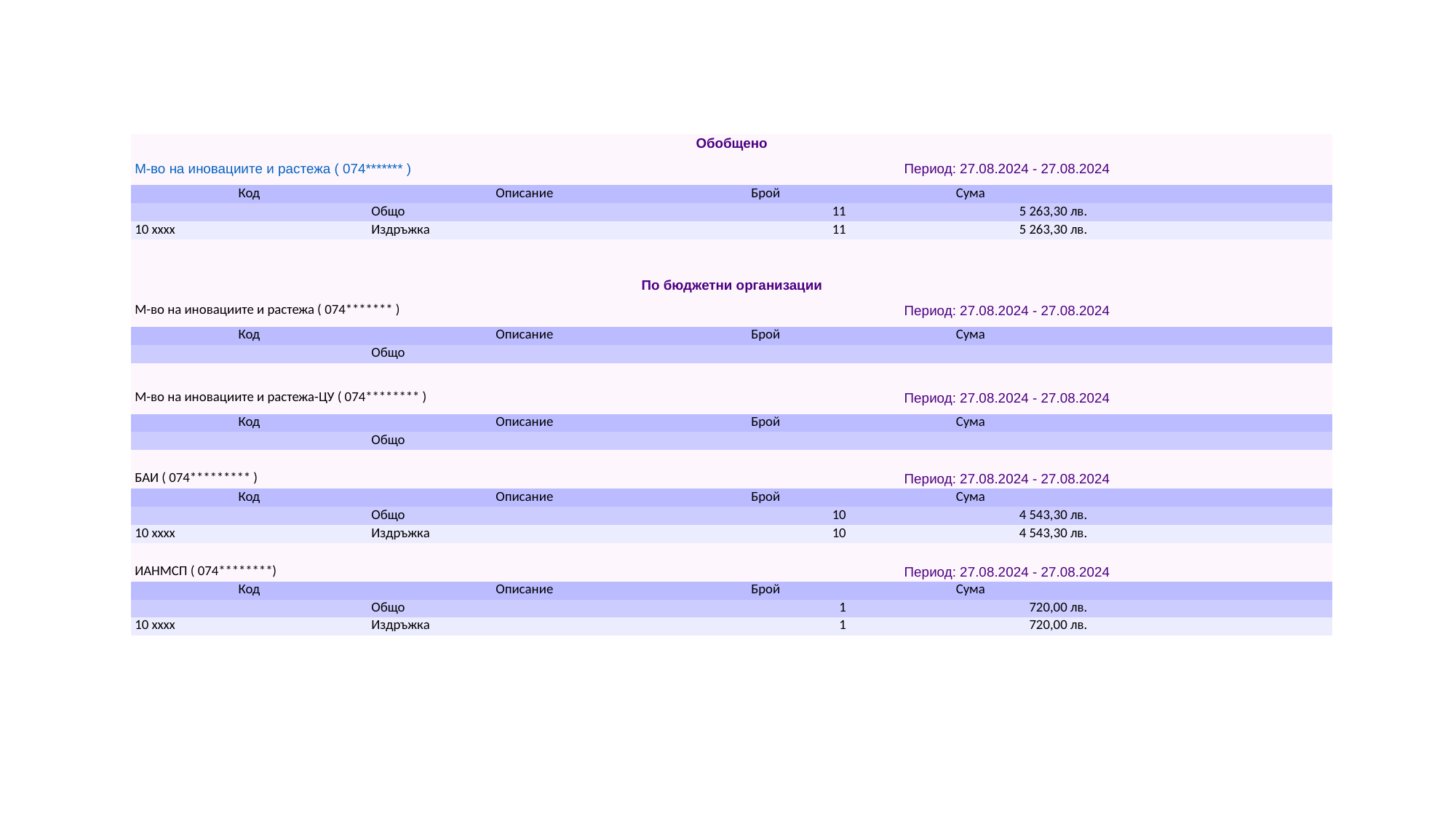

| Обобщено |  |  |  |  |
| --- | --- | --- | --- | --- |
| М-во на иновациите и растежа ( 074\*\*\*\*\*\*\* ) |  | Период: 27.08.2024 - 27.08.2024 |  |  |
| Код | Описание | Брой | Сума |  |
|  | Общо | 11 | 5 263,30 лв. |  |
| 10 xxxx | Издръжка | 11 | 5 263,30 лв. |  |
|  |  |  |  |  |
|  |  |  |  |  |
| По бюджетни организации |  |  |  |  |
| М-во на иновациите и растежа ( 074\*\*\*\*\*\*\* ) |  | Период: 27.08.2024 - 27.08.2024 |  |  |
| Код | Описание | Брой | Сума |  |
|  | Общо |  |  |  |
|  |  |  |  |  |
| М-во на иновациите и растежа-ЦУ ( 074\*\*\*\*\*\*\*\* ) |  | Период: 27.08.2024 - 27.08.2024 |  |  |
| Код | Описание | Брой | Сума |  |
|  | Общо |  |  |  |
|  |  |  |  |  |
| БАИ ( 074\*\*\*\*\*\*\*\*\* ) |  | Период: 27.08.2024 - 27.08.2024 |  |  |
| Код | Описание | Брой | Сума |  |
|  | Общо | 10 | 4 543,30 лв. |  |
| 10 xxxx | Издръжка | 10 | 4 543,30 лв. |  |
|  |  |  |  |  |
| ИАНМСП ( 074\*\*\*\*\*\*\*\*) |  | Период: 27.08.2024 - 27.08.2024 |  |  |
| Код | Описание | Брой | Сума |  |
|  | Общо | 1 | 720,00 лв. |  |
| 10 xxxx | Издръжка | 1 | 720,00 лв. |  |
#